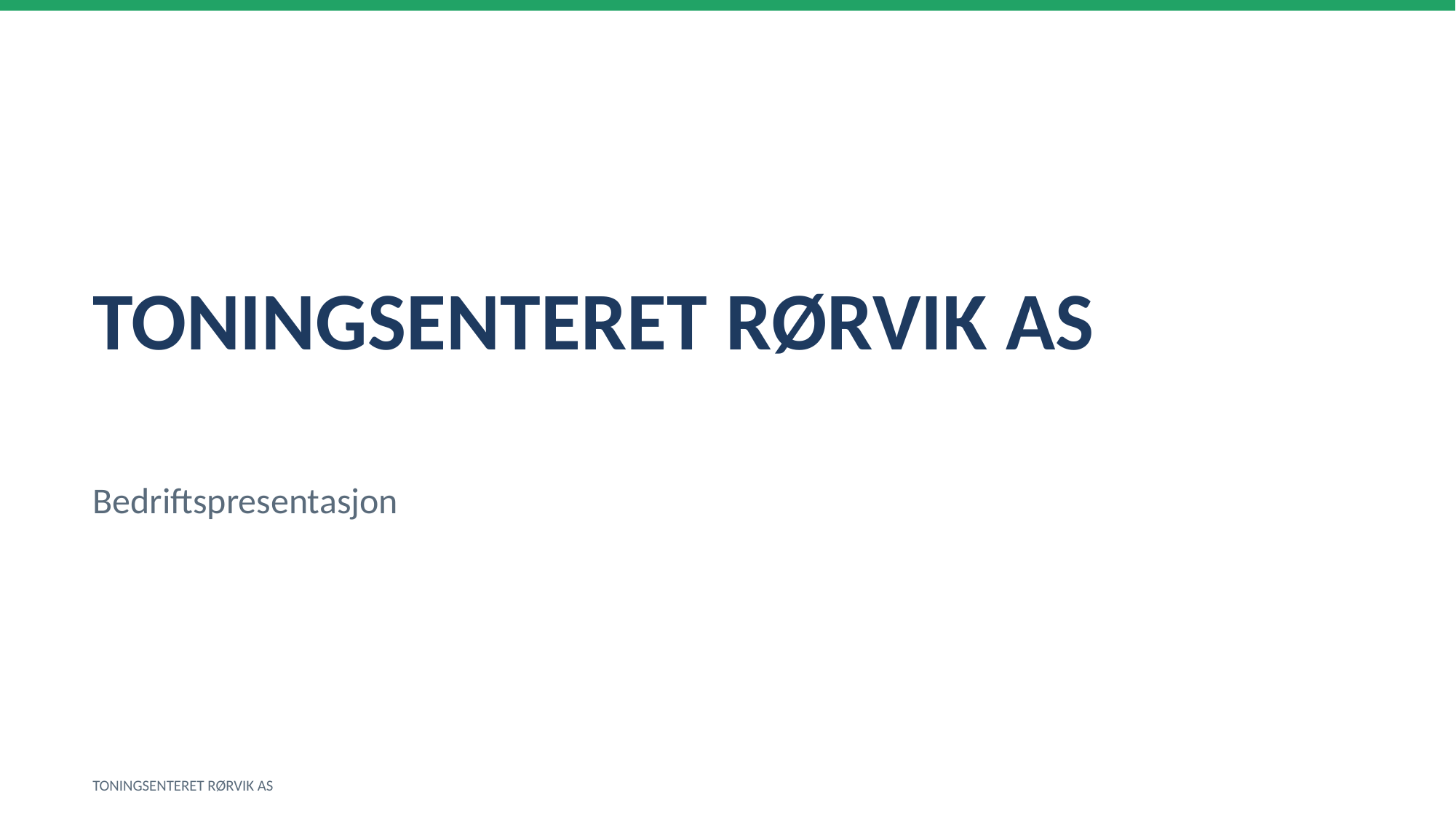

TONINGSENTERET RØRVIK AS
Bedriftspresentasjon
TONINGSENTERET RØRVIK AS